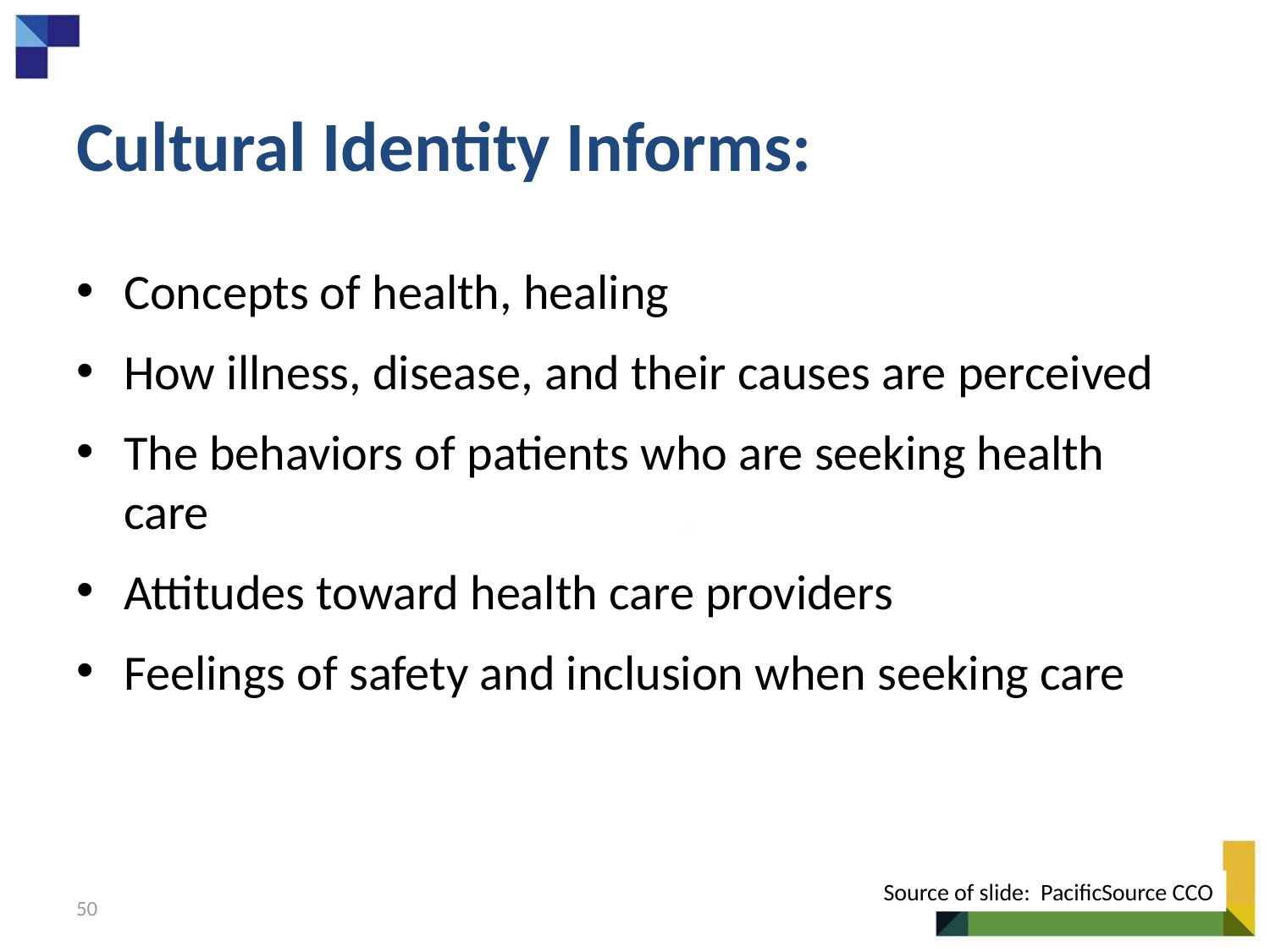

# Cultural Identity Informs:
Concepts of health, healing
How illness, disease, and their causes are perceived
The behaviors of patients who are seeking health care
Attitudes toward health care providers
Feelings of safety and inclusion when seeking care

Source of slide:  PacificSource CCO
50